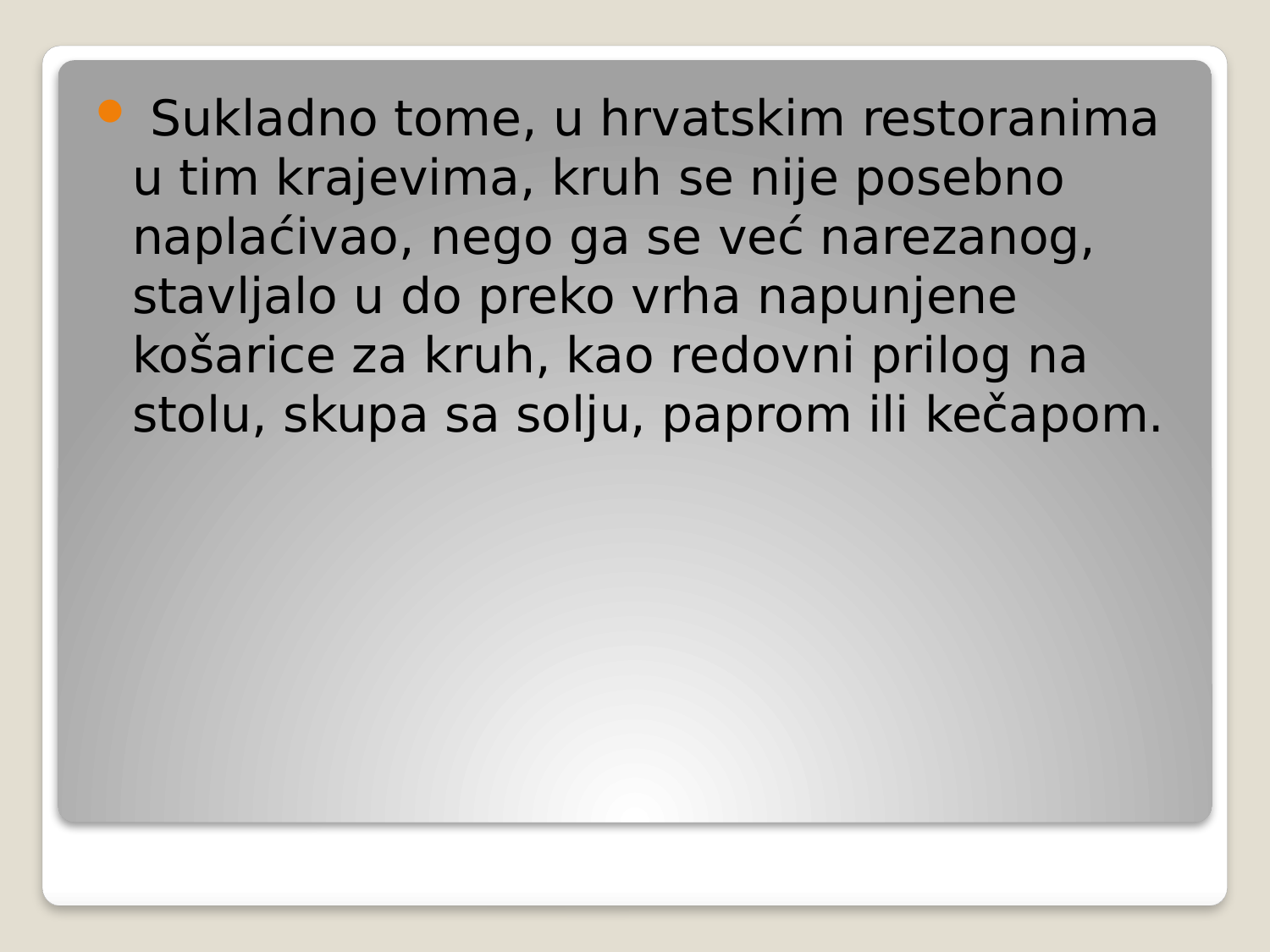

Sukladno tome, u hrvatskim restoranima u tim krajevima, kruh se nije posebno naplaćivao, nego ga se već narezanog, stavljalo u do preko vrha napunjene košarice za kruh, kao redovni prilog na stolu, skupa sa solju, paprom ili kečapom.
#